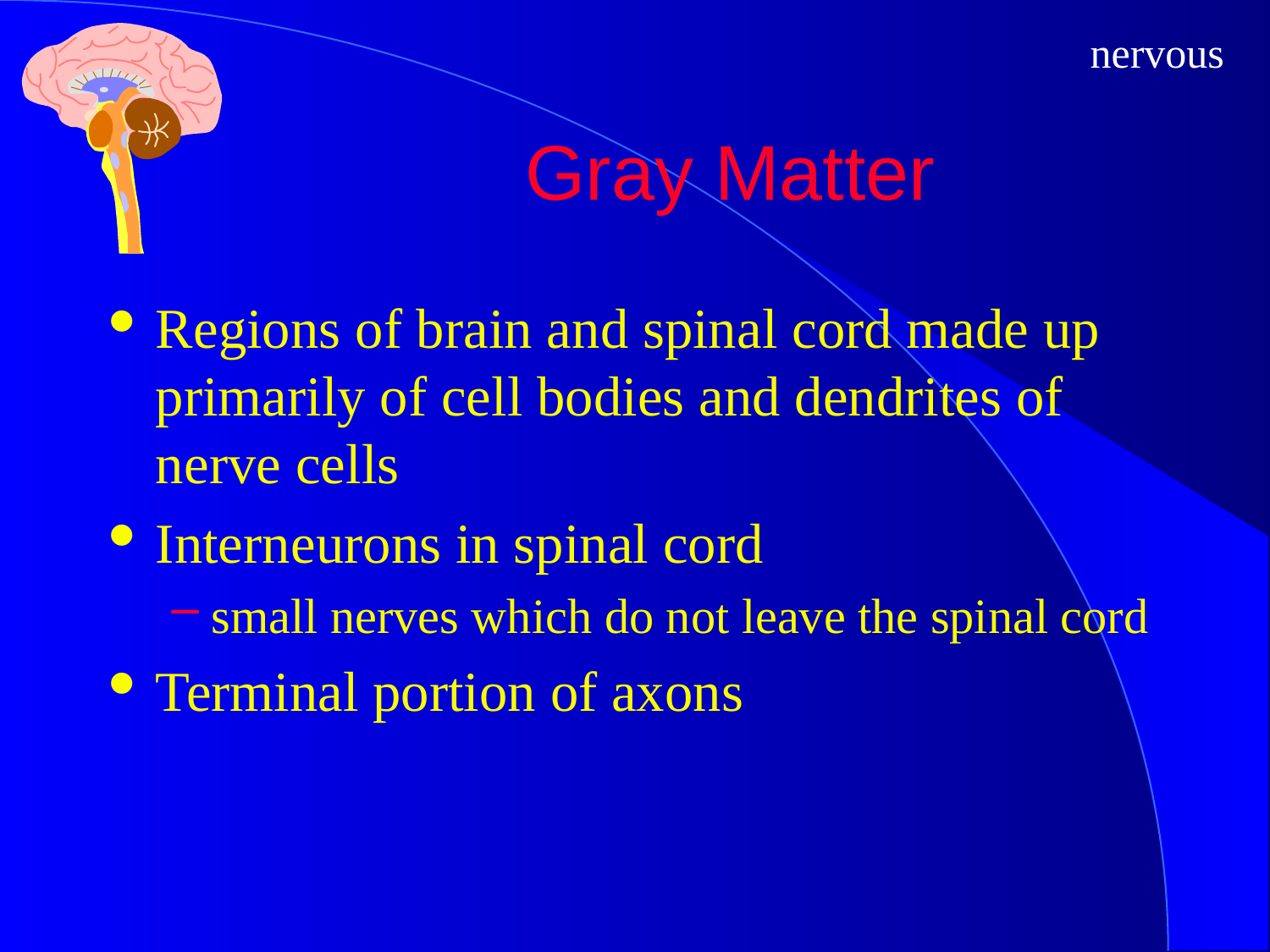

# Gray Matter
Regions of brain and spinal cord made up primarily of cell bodies and dendrites of nerve cells
Interneurons in spinal cord
small nerves which do not leave the spinal cord
Terminal portion of axons